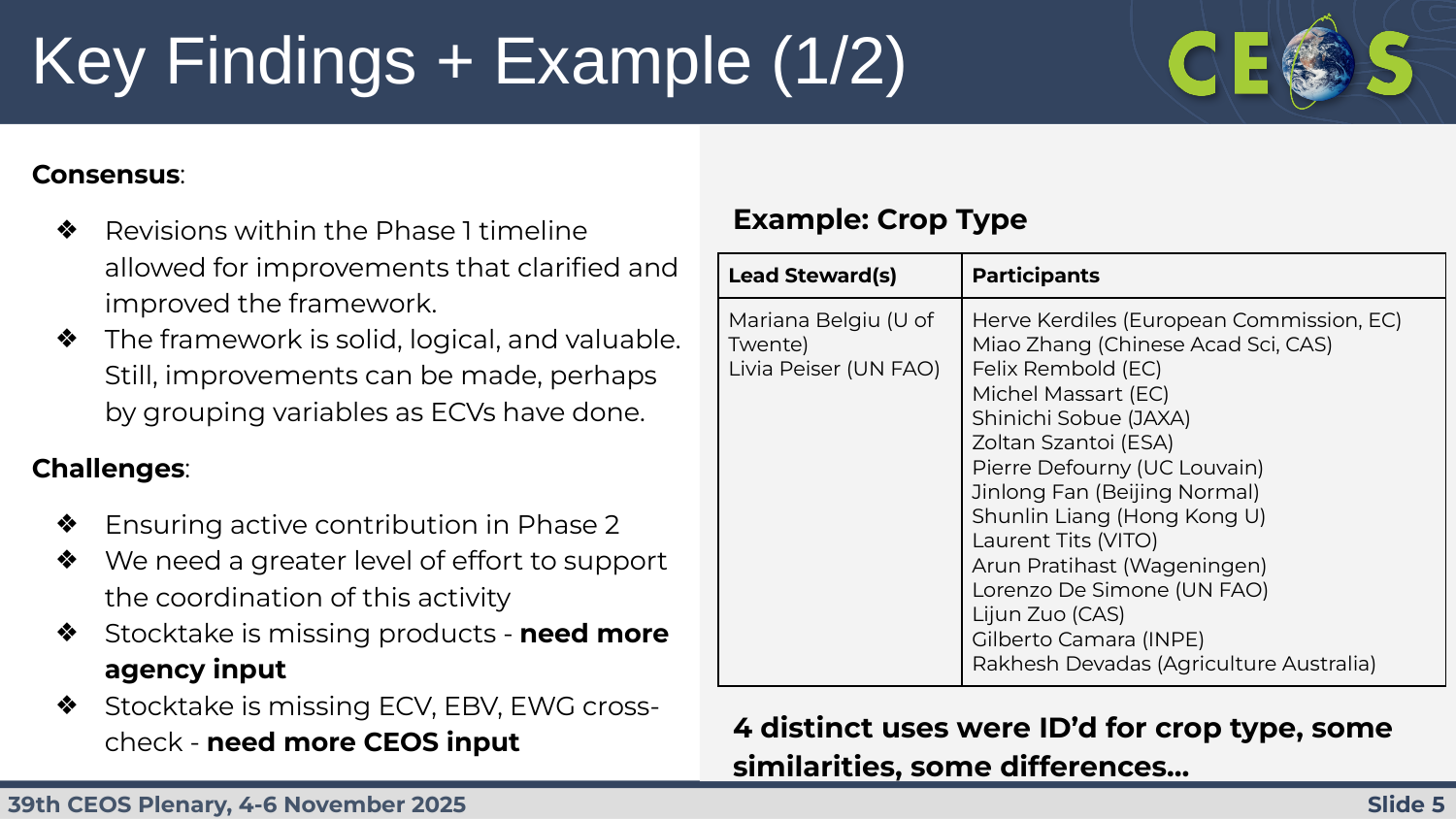

# Key Findings + Example (1/2)

Consensus:
Revisions within the Phase 1 timeline allowed for improvements that clarified and improved the framework.
The framework is solid, logical, and valuable. Still, improvements can be made, perhaps by grouping variables as ECVs have done.
Challenges:
Ensuring active contribution in Phase 2
We need a greater level of effort to support the coordination of this activity
Stocktake is missing products - need more agency input
Stocktake is missing ECV, EBV, EWG cross-check - need more CEOS input

Example: Crop Type
| Lead Steward(s) | Participants |
| --- | --- |
| Mariana Belgiu (U of Twente) Livia Peiser (UN FAO) | Herve Kerdiles (European Commission, EC) Miao Zhang (Chinese Acad Sci, CAS) Felix Rembold (EC) Michel Massart (EC) Shinichi Sobue (JAXA) Zoltan Szantoi (ESA) Pierre Defourny (UC Louvain) Jinlong Fan (Beijing Normal) Shunlin Liang (Hong Kong U) Laurent Tits (VITO) Arun Pratihast (Wageningen) Lorenzo De Simone (UN FAO) Lijun Zuo (CAS) Gilberto Camara (INPE) Rakhesh Devadas (Agriculture Australia) |
4 distinct uses were ID’d for crop type, some similarities, some differences…